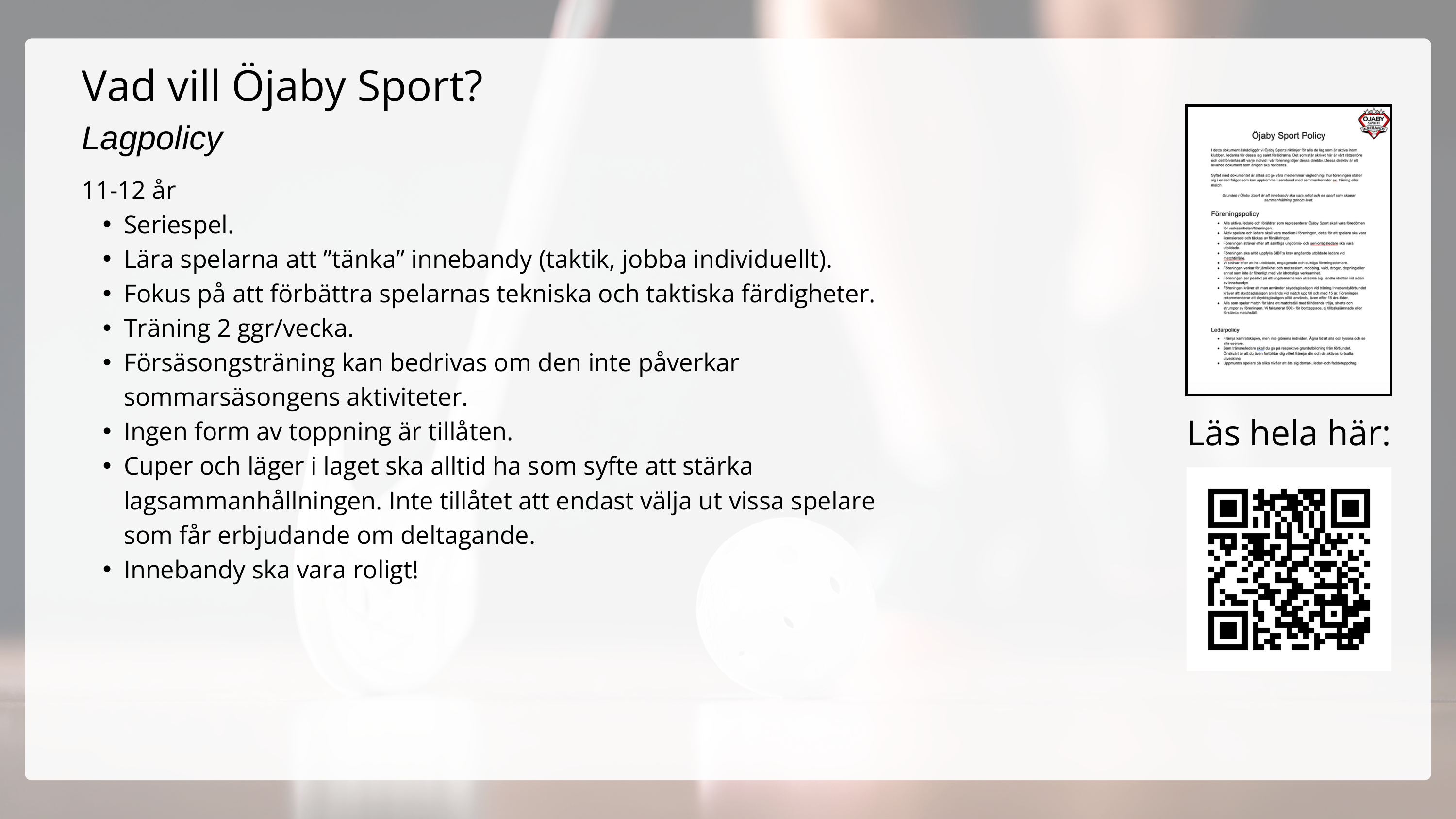

Vad vill Öjaby Sport?
Lagpolicy

11-12 år
Seriespel.
Lära spelarna att ”tänka” innebandy (taktik, jobba individuellt).
Fokus på att förbättra spelarnas tekniska och taktiska färdigheter.
Träning 2 ggr/vecka.
Försäsongsträning kan bedrivas om den inte påverkar sommarsäsongens aktiviteter.
Ingen form av toppning är tillåten.
Cuper och läger i laget ska alltid ha som syfte att stärka lagsammanhållningen. Inte tillåtet att endast välja ut vissa spelare som får erbjudande om deltagande.
Innebandy ska vara roligt!

Läs hela här: